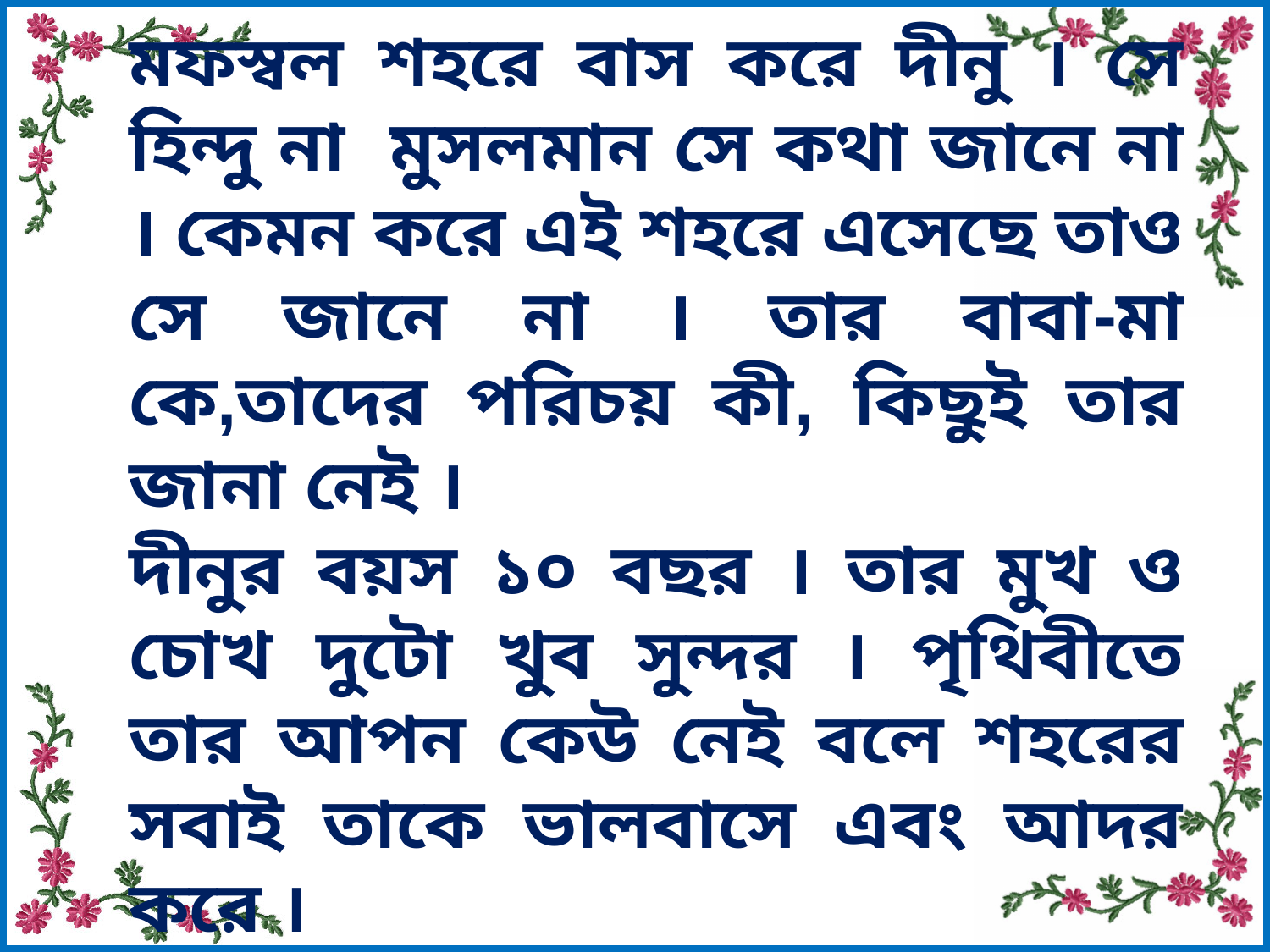

মফস্বল শহরে বাস করে দীনু । সে হিন্দু না  মুসলমান সে কথা জানে না । কেমন করে এই শহরে এসেছে তাও সে জানে না । তার বাবা-মা কে,তাদের পরিচয় কী, কিছুই তার জানা নেই ।
দীনুর বয়স ১০ বছর । তার মুখ ও চোখ দুটো খুব সুন্দর । পৃথিবীতে তার আপন কেউ নেই বলে শহরের সবাই তাকে ভালবাসে এবং আদর করে ।